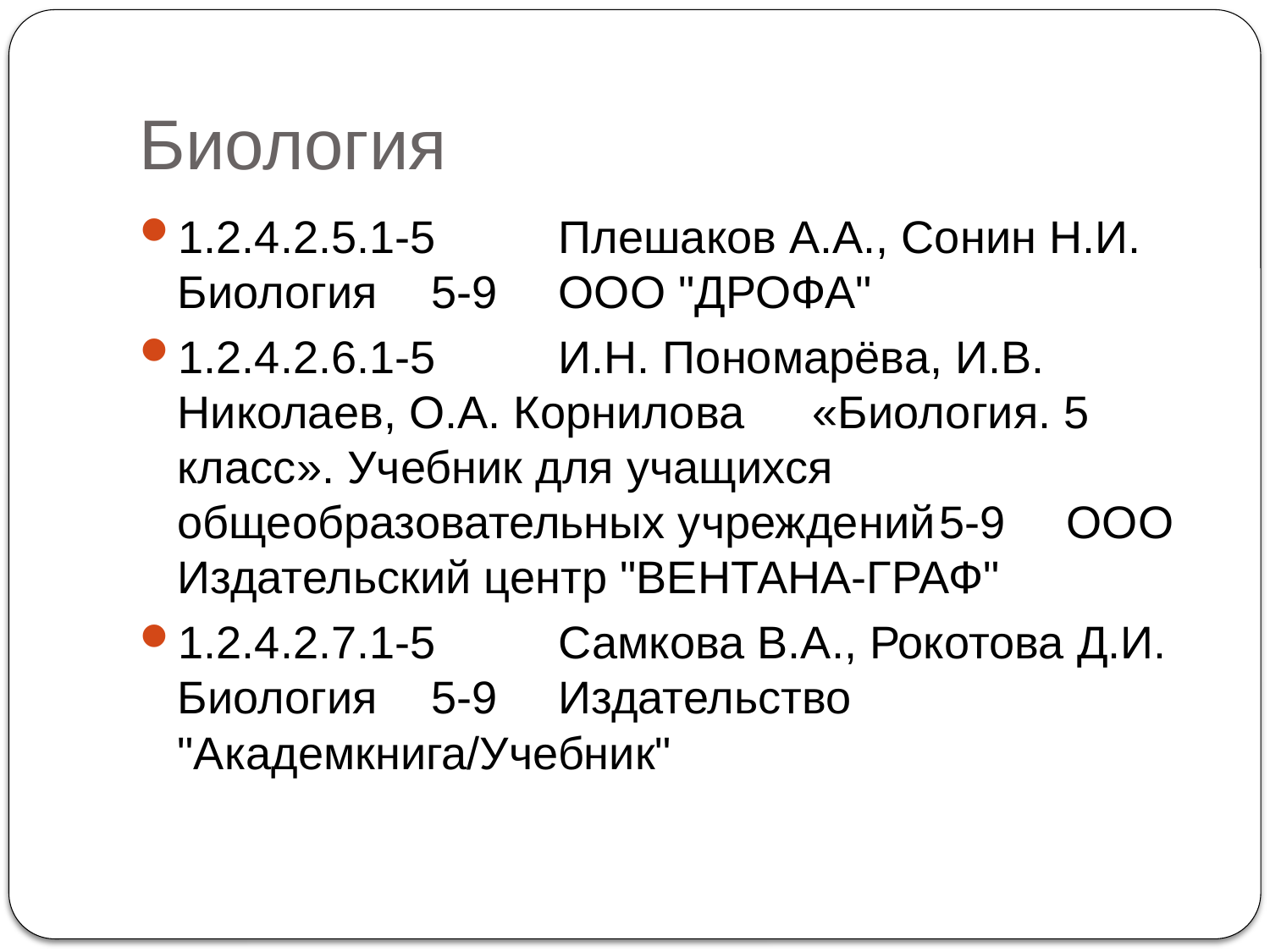

# Биология
1.2.4.2.5.1-5	Плешаков А.А., Сонин Н.И.	Биология	5-9	ООО "ДРОФА"
1.2.4.2.6.1-5	И.Н. Пономарёва, И.В. Николаев, О.А. Корнилова 	«Биология. 5 класс». Учебник для учащихся общеобразовательных учреждений	5-9	ООО Издательский центр "ВЕНТАНА-ГРАФ"
1.2.4.2.7.1-5	Самкова В.А., Рокотова Д.И.	Биология	5-9	Издательство "Академкнига/Учебник"